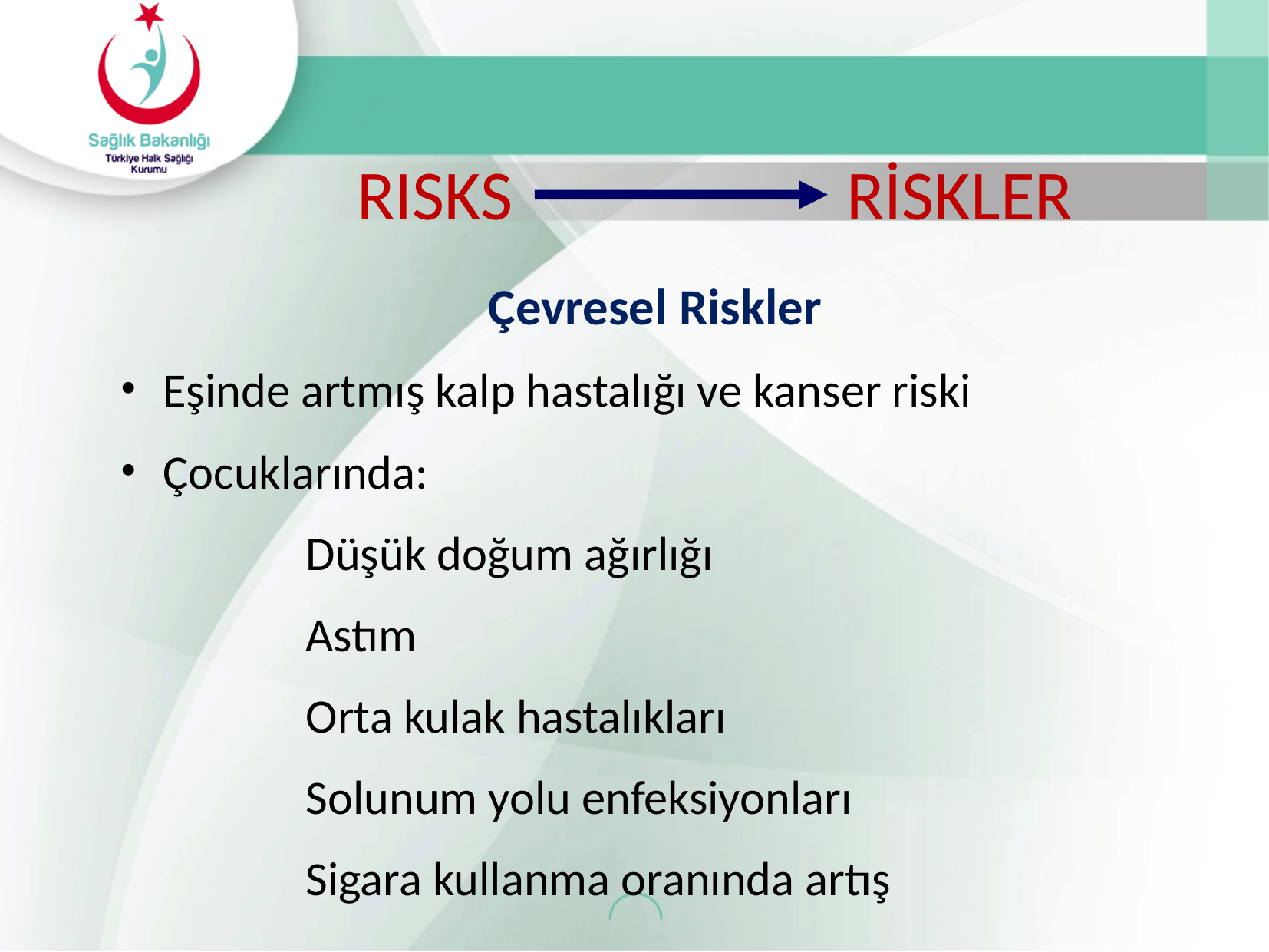

# RISKS                     RİSKLER

Çevresel Riskler
Eşinde artmış kalp hastalığı ve kanser riski
Çocuklarında:
                 Düşük doğum ağırlığı
                 Astım
                 Orta kulak hastalıkları
                 Solunum yolu enfeksiyonları
                 Sigara kullanma oranında artış